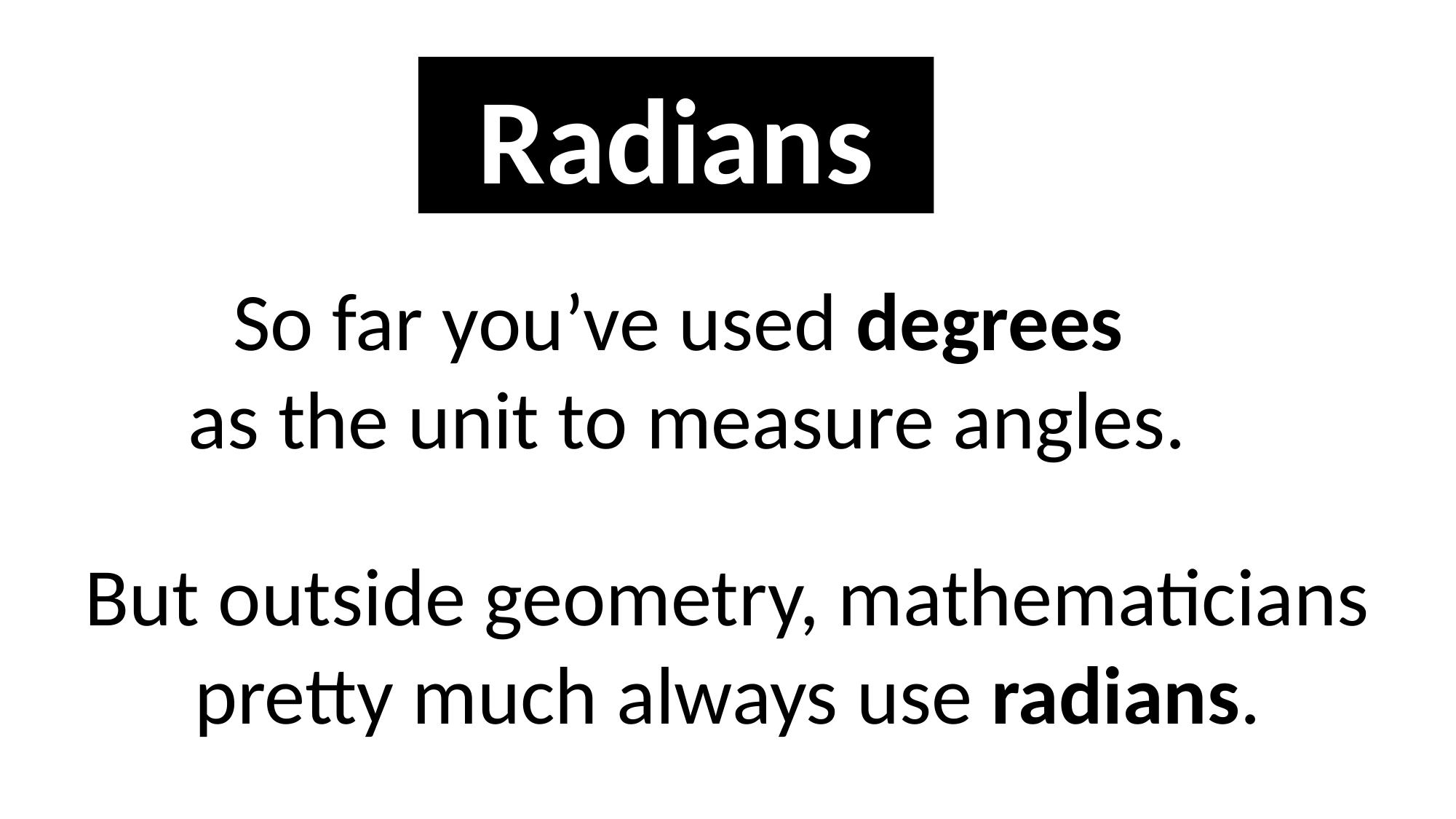

Radians
So far you’ve used degrees
as the unit to measure angles.
But outside geometry, mathematicians pretty much always use radians.